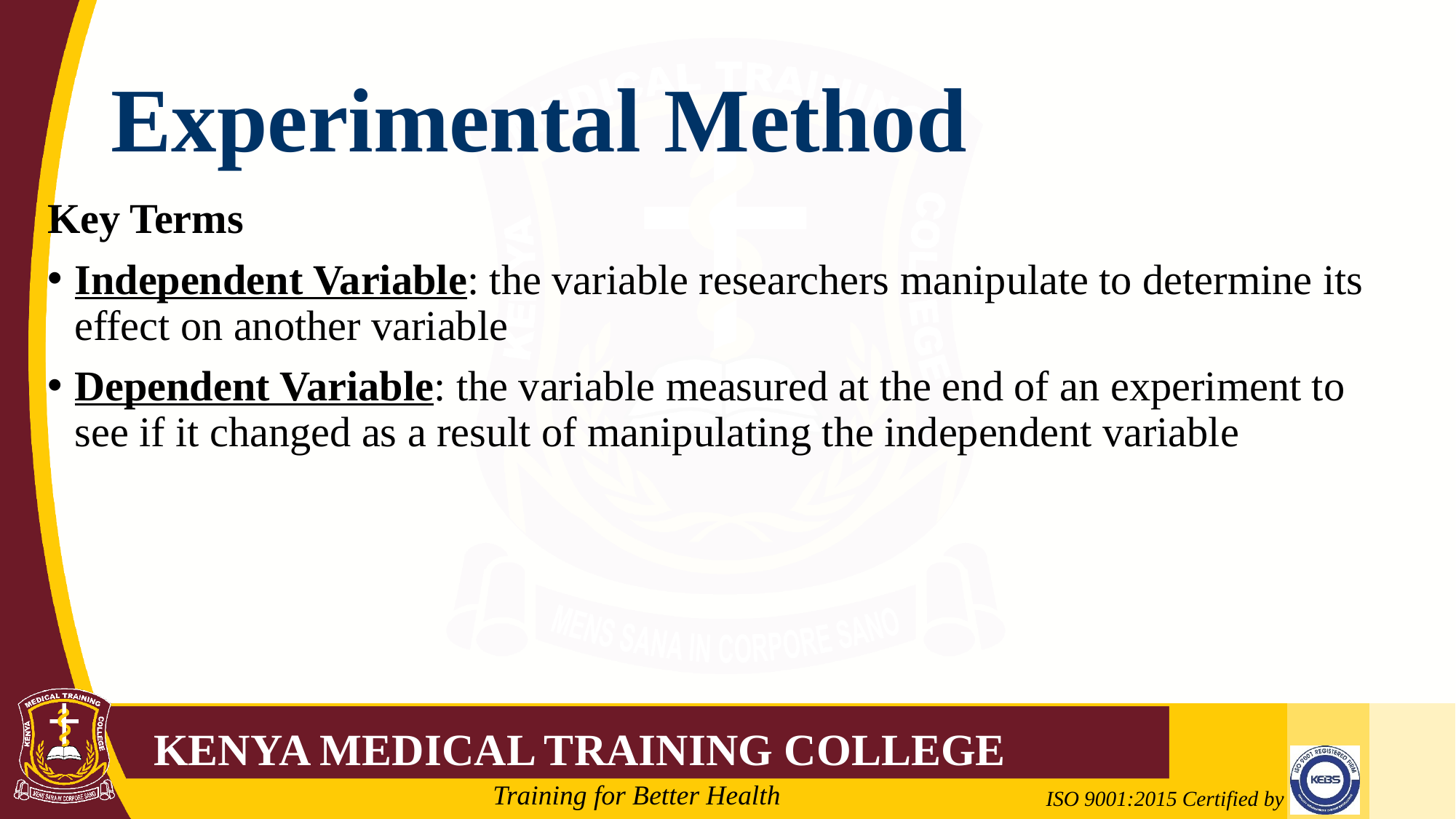

# Experimental Method
Key Terms
Independent Variable: the variable researchers manipulate to determine its effect on another variable
Dependent Variable: the variable measured at the end of an experiment to see if it changed as a result of manipulating the independent variable